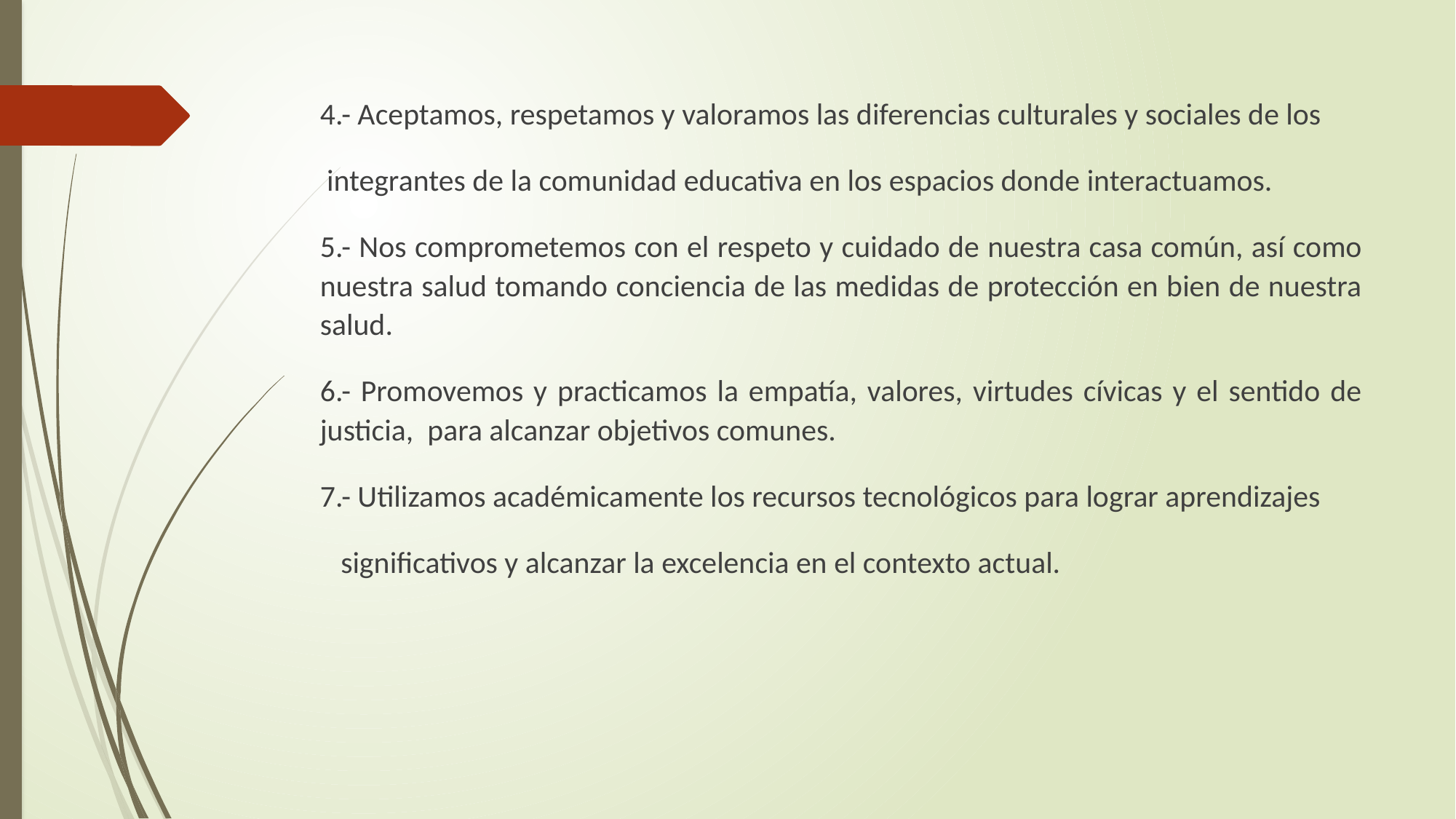

4.- Aceptamos, respetamos y valoramos las diferencias culturales y sociales de los
 integrantes de la comunidad educativa en los espacios donde interactuamos.
5.- Nos comprometemos con el respeto y cuidado de nuestra casa común, así como nuestra salud tomando conciencia de las medidas de protección en bien de nuestra salud.
6.- Promovemos y practicamos la empatía, valores, virtudes cívicas y el sentido de justicia,  para alcanzar objetivos comunes.
7.- Utilizamos académicamente los recursos tecnológicos para lograr aprendizajes
   significativos y alcanzar la excelencia en el contexto actual.